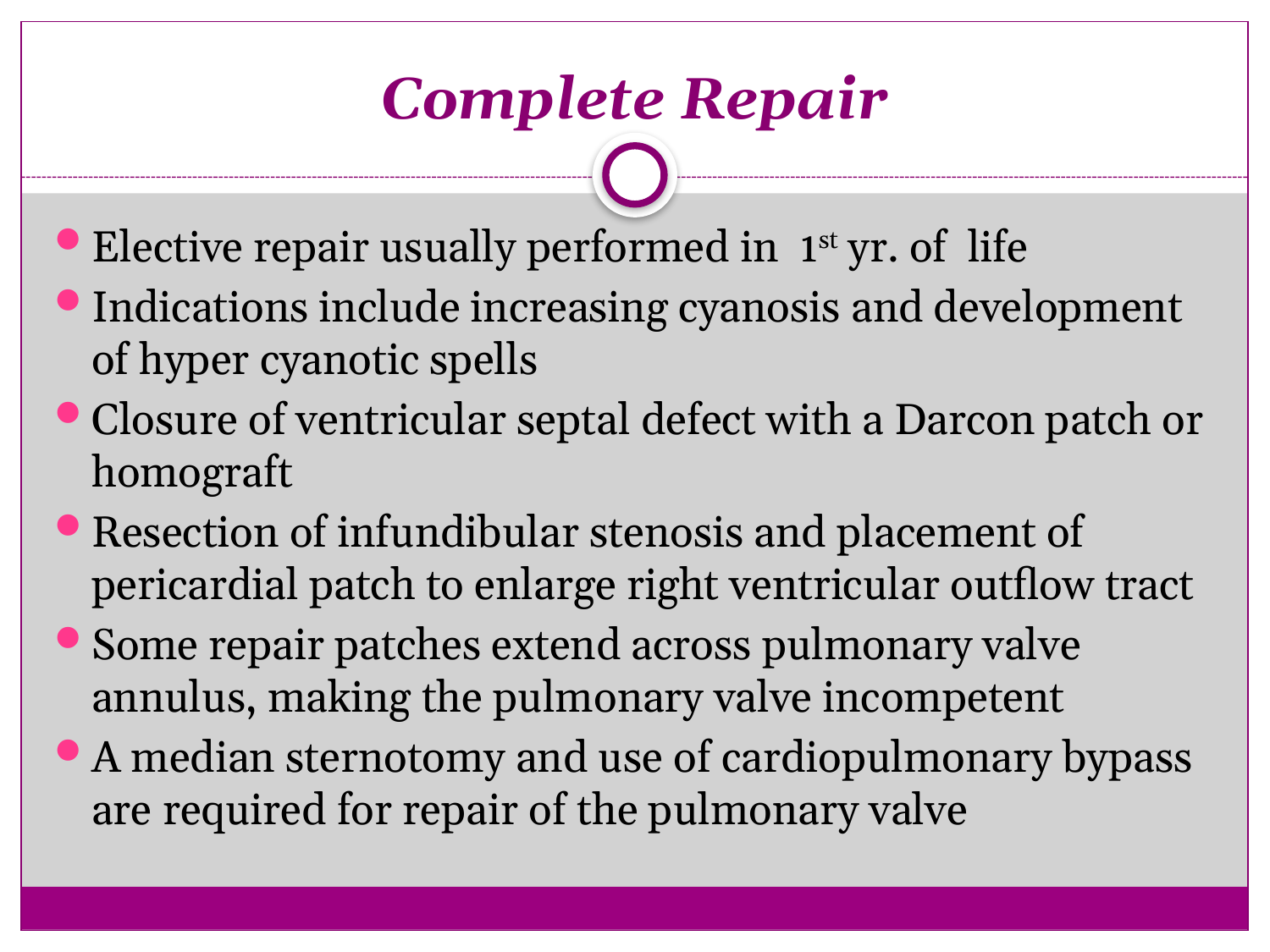

# Complete Repair
Elective repair usually performed in  1st yr. of  life
Indications include increasing cyanosis and development of hyper cyanotic spells
Closure of ventricular septal defect with a Darcon patch or homograft
Resection of infundibular stenosis and placement of pericardial patch to enlarge right ventricular outflow tract
Some repair patches extend across pulmonary valve annulus, making the pulmonary valve incompetent
A median sternotomy and use of cardiopulmonary bypass are required for repair of the pulmonary valve